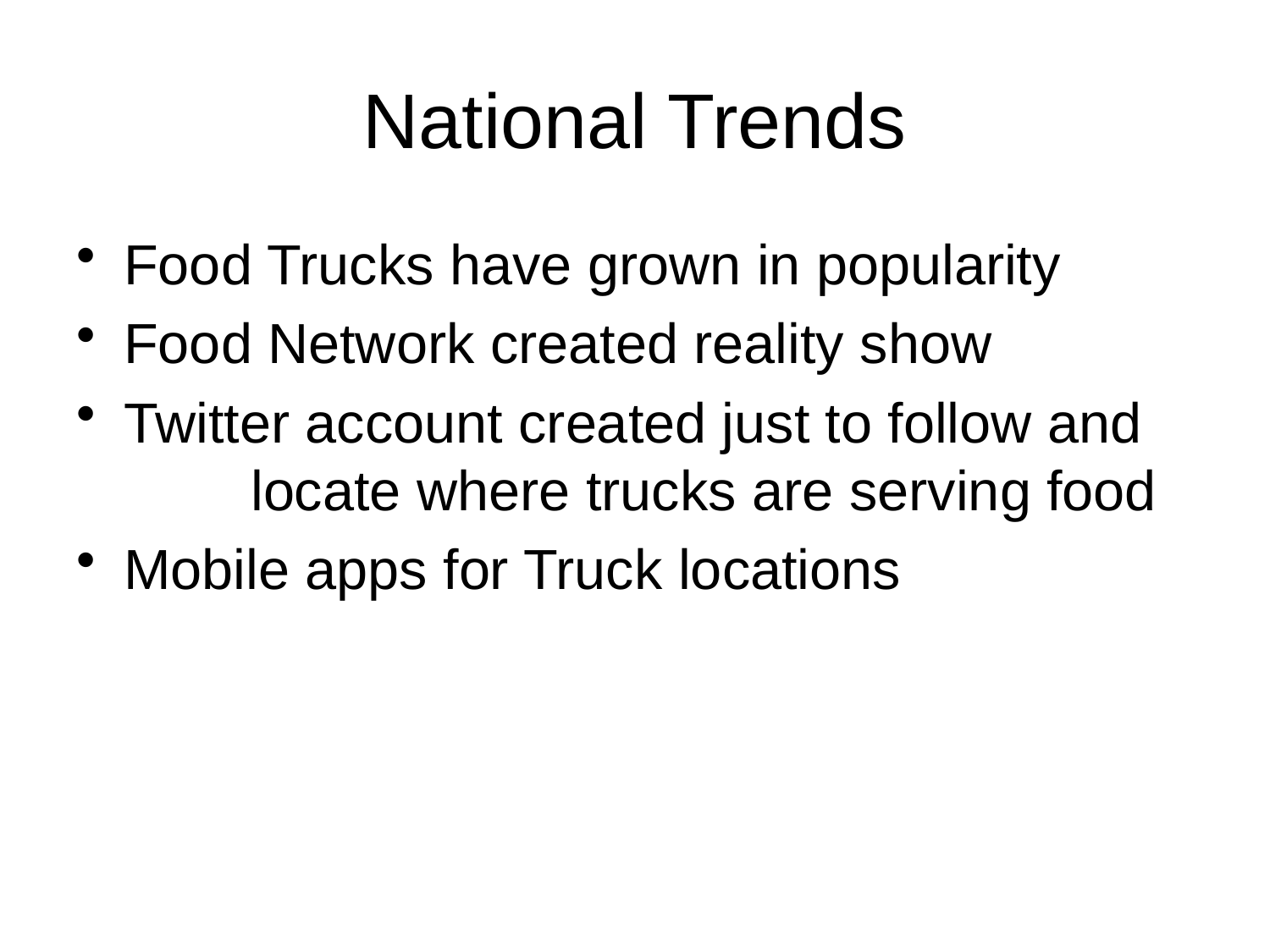

# National Trends
Food Trucks have grown in popularity
Food Network created reality show
Twitter account created just to follow and 	locate where trucks are serving food
Mobile apps for Truck locations